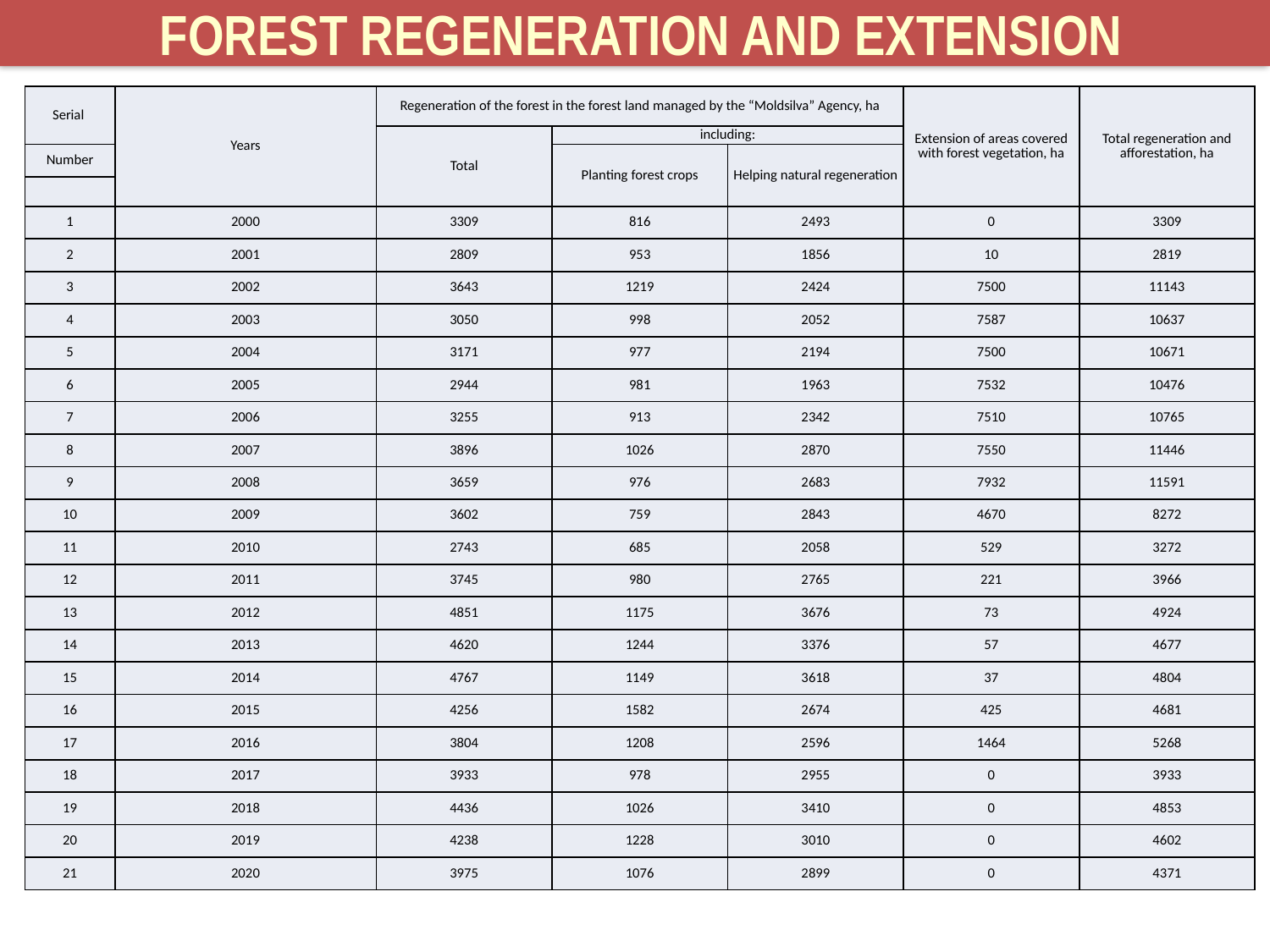

FOREST REGENERATION AND EXTENSION
| Serial | Years | Regeneration of the forest in the forest land managed by the “Moldsilva” Agency, ha |  |  | Extension of areas covered with forest vegetation, ha | Total regeneration and afforestation, ha |
| --- | --- | --- | --- | --- | --- | --- |
|  |  | Total | including: |  |  |  |
| Number |  |  | Planting forest crops | Helping natural regeneration |  |  |
|  |  |  |  |  |  |  |
| 1 | 2000 | 3309 | 816 | 2493 | 0 | 3309 |
| 2 | 2001 | 2809 | 953 | 1856 | 10 | 2819 |
| 3 | 2002 | 3643 | 1219 | 2424 | 7500 | 11143 |
| 4 | 2003 | 3050 | 998 | 2052 | 7587 | 10637 |
| 5 | 2004 | 3171 | 977 | 2194 | 7500 | 10671 |
| 6 | 2005 | 2944 | 981 | 1963 | 7532 | 10476 |
| 7 | 2006 | 3255 | 913 | 2342 | 7510 | 10765 |
| 8 | 2007 | 3896 | 1026 | 2870 | 7550 | 11446 |
| 9 | 2008 | 3659 | 976 | 2683 | 7932 | 11591 |
| 10 | 2009 | 3602 | 759 | 2843 | 4670 | 8272 |
| 11 | 2010 | 2743 | 685 | 2058 | 529 | 3272 |
| 12 | 2011 | 3745 | 980 | 2765 | 221 | 3966 |
| 13 | 2012 | 4851 | 1175 | 3676 | 73 | 4924 |
| 14 | 2013 | 4620 | 1244 | 3376 | 57 | 4677 |
| 15 | 2014 | 4767 | 1149 | 3618 | 37 | 4804 |
| 16 | 2015 | 4256 | 1582 | 2674 | 425 | 4681 |
| 17 | 2016 | 3804 | 1208 | 2596 | 1464 | 5268 |
| 18 | 2017 | 3933 | 978 | 2955 | 0 | 3933 |
| 19 | 2018 | 4436 | 1026 | 3410 | 0 | 4853 |
| 20 | 2019 | 4238 | 1228 | 3010 | 0 | 4602 |
| 21 | 2020 | 3975 | 1076 | 2899 | 0 | 4371 |